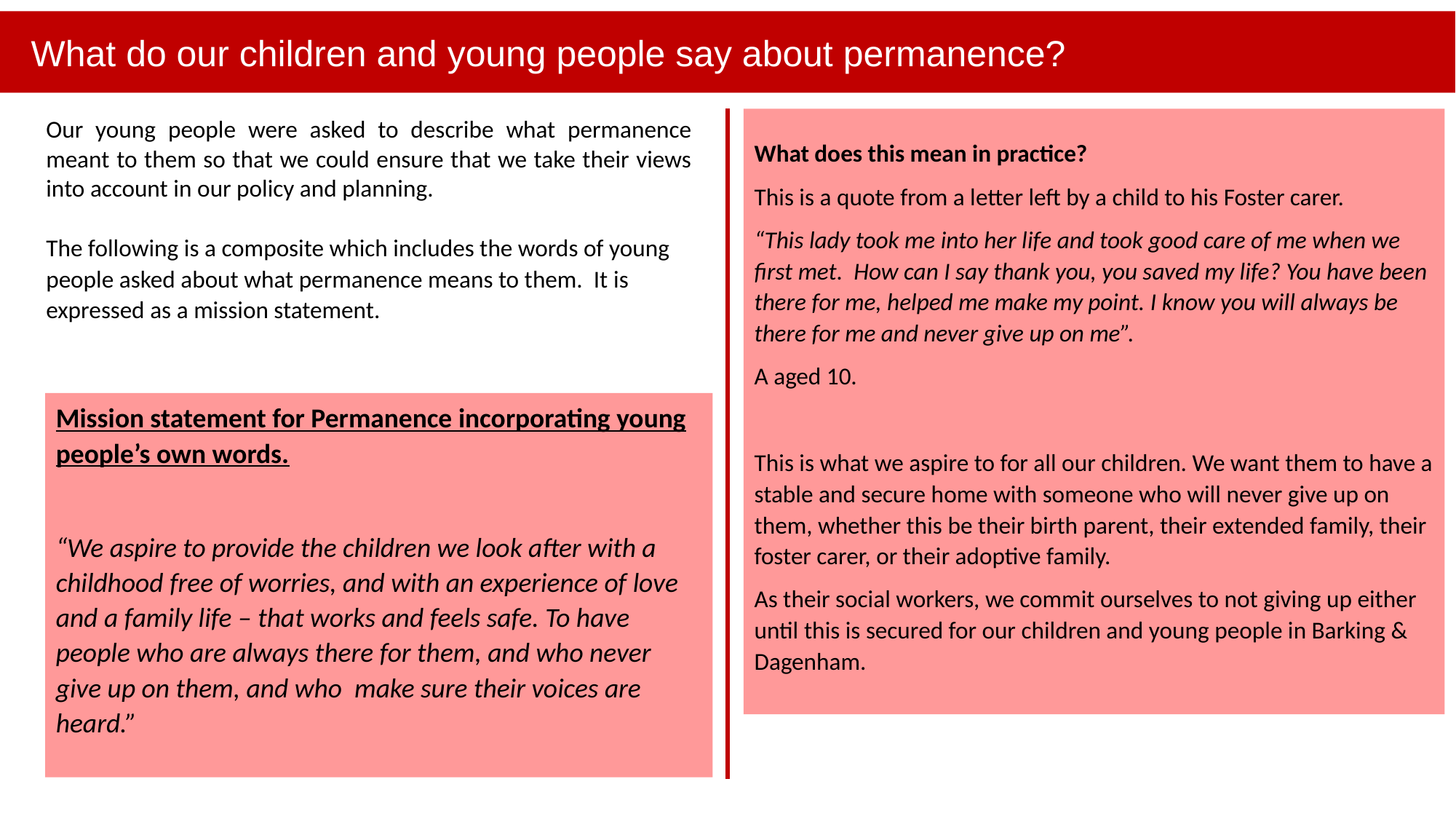

What do our children and young people say about permanence?
Our young people were asked to describe what permanence meant to them so that we could ensure that we take their views into account in our policy and planning.

The following is a composite which includes the words of young people asked about what permanence means to them.  It is expressed as a mission statement.

What does this mean in practice?
This is a quote from a letter left by a child to his Foster carer.
“This lady took me into her life and took good care of me when we first met.  How can I say thank you, you saved my life? You have been there for me, helped me make my point. I know you will always be there for me and never give up on me”.
A aged 10.

This is what we aspire to for all our children. We want them to have a stable and secure home with someone who will never give up on them, whether this be their birth parent, their extended family, their foster carer, or their adoptive family.
As their social workers, we commit ourselves to not giving up either until this is secured for our children and young people in Barking & Dagenham.

Mission statement for Permanence incorporating young people’s own words.

“We aspire to provide the children we look after with a childhood free of worries, and with an experience of love and a family life – that works and feels safe. To have people who are always there for them, and who never give up on them, and who  make sure their voices are heard.”